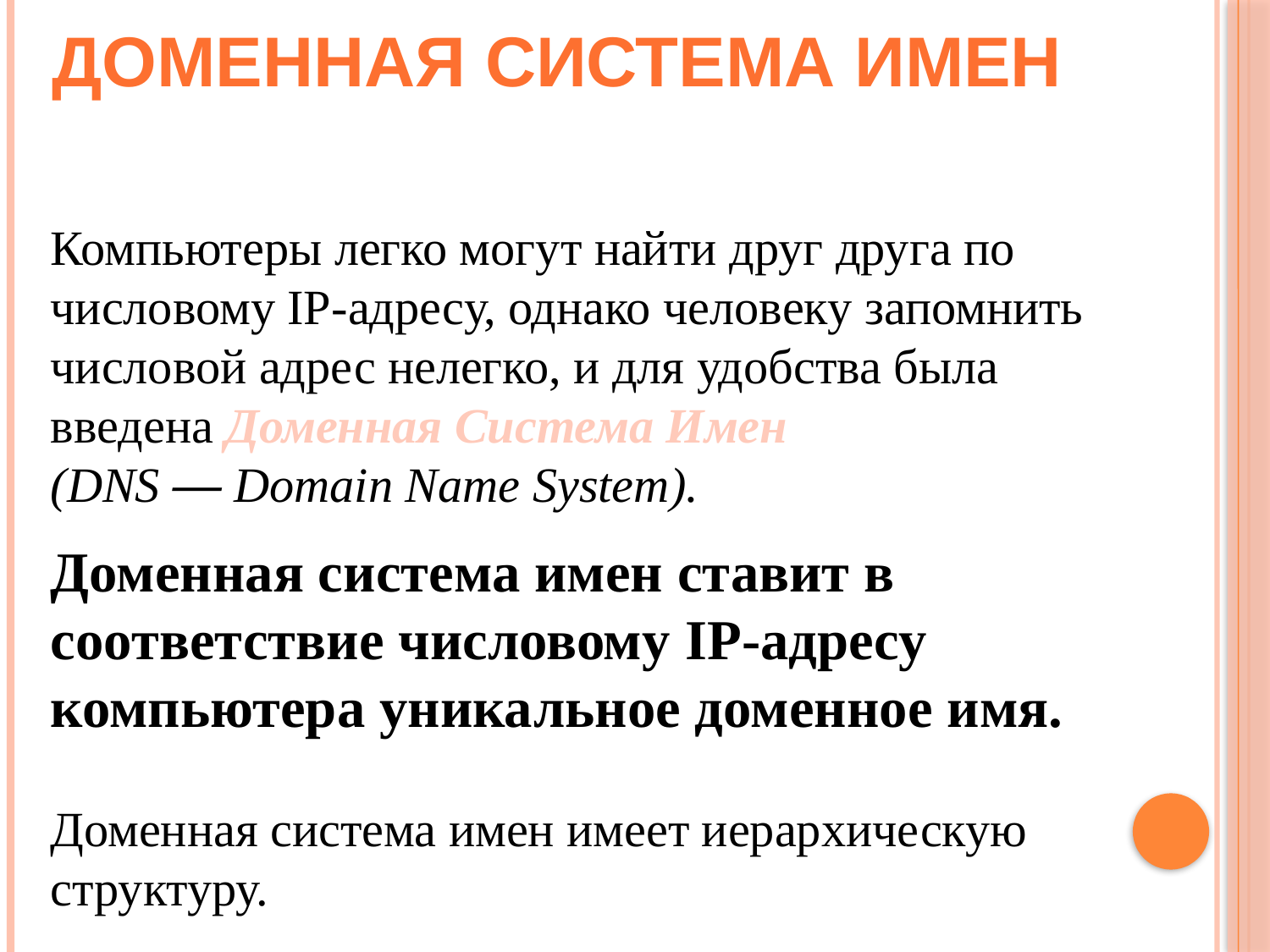

Доменная система имен
Компьютеры легко могут найти друг друга по числовому IP-адресу, однако человеку запомнить числовой адрес нелегко, и для удобства была введена Доменная Система Имен
(DNS — Domain Name System).

Доменная система имен ставит в соответствие числовому IP-адресу компьютера уникальное доменное имя.

Доменная система имен имеет иерархическую структуру.